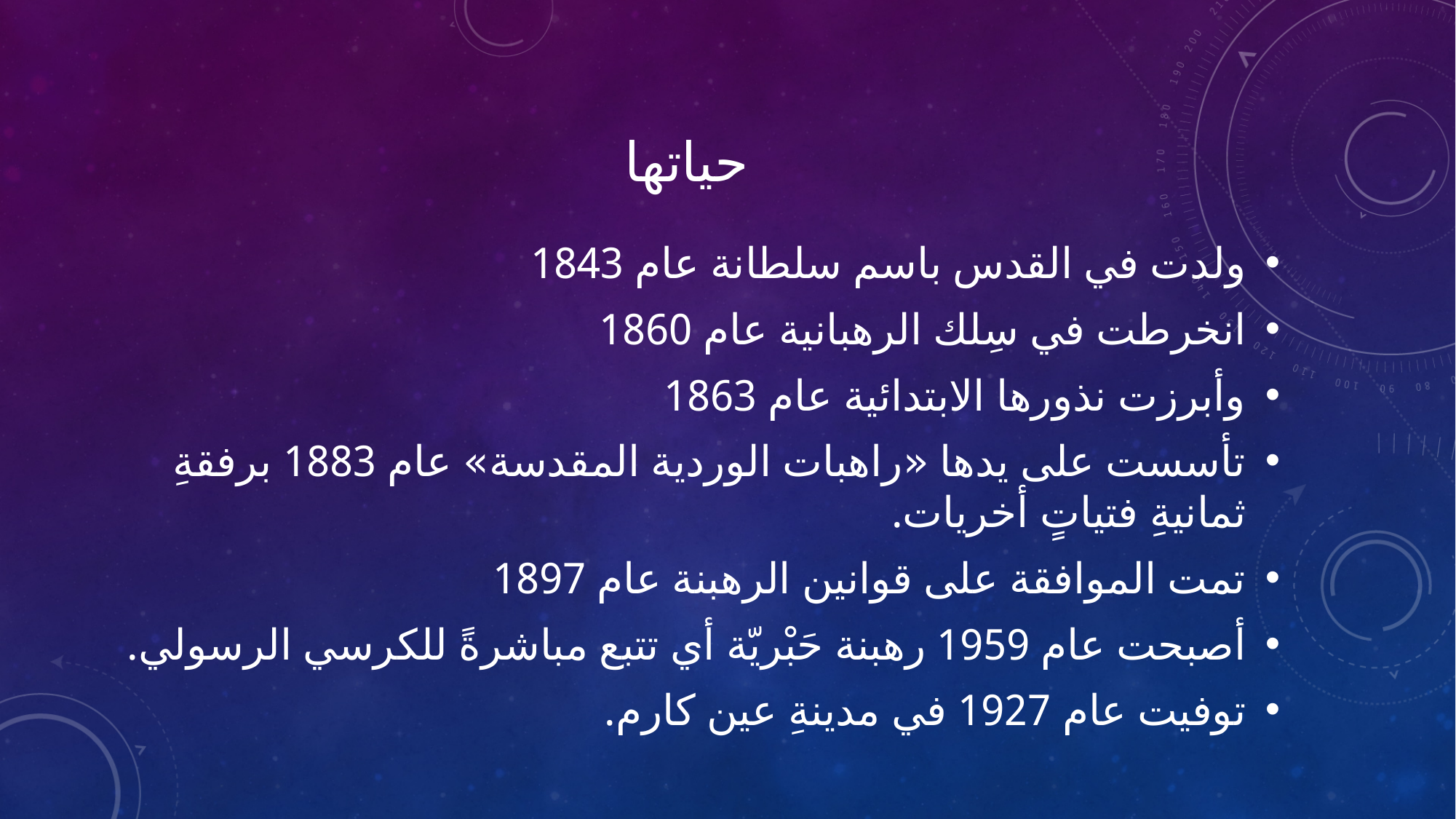

# حياتها
ولدت في القدس باسم سلطانة عام 1843
انخرطت في سِلك الرهبانية عام 1860
وأبرزت نذورها الابتدائية عام 1863
تأسست على يدها «راهبات الوردية المقدسة» عام 1883 برفقةِ ثمانيةِ فتياتٍ أخريات.
تمت الموافقة على قوانين الرهبنة عام 1897
أصبحت عام 1959 رهبنة حَبْريّة أي تتبع مباشرةً للكرسي الرسولي.
توفيت عام 1927 في مدينةِ عين كارم.